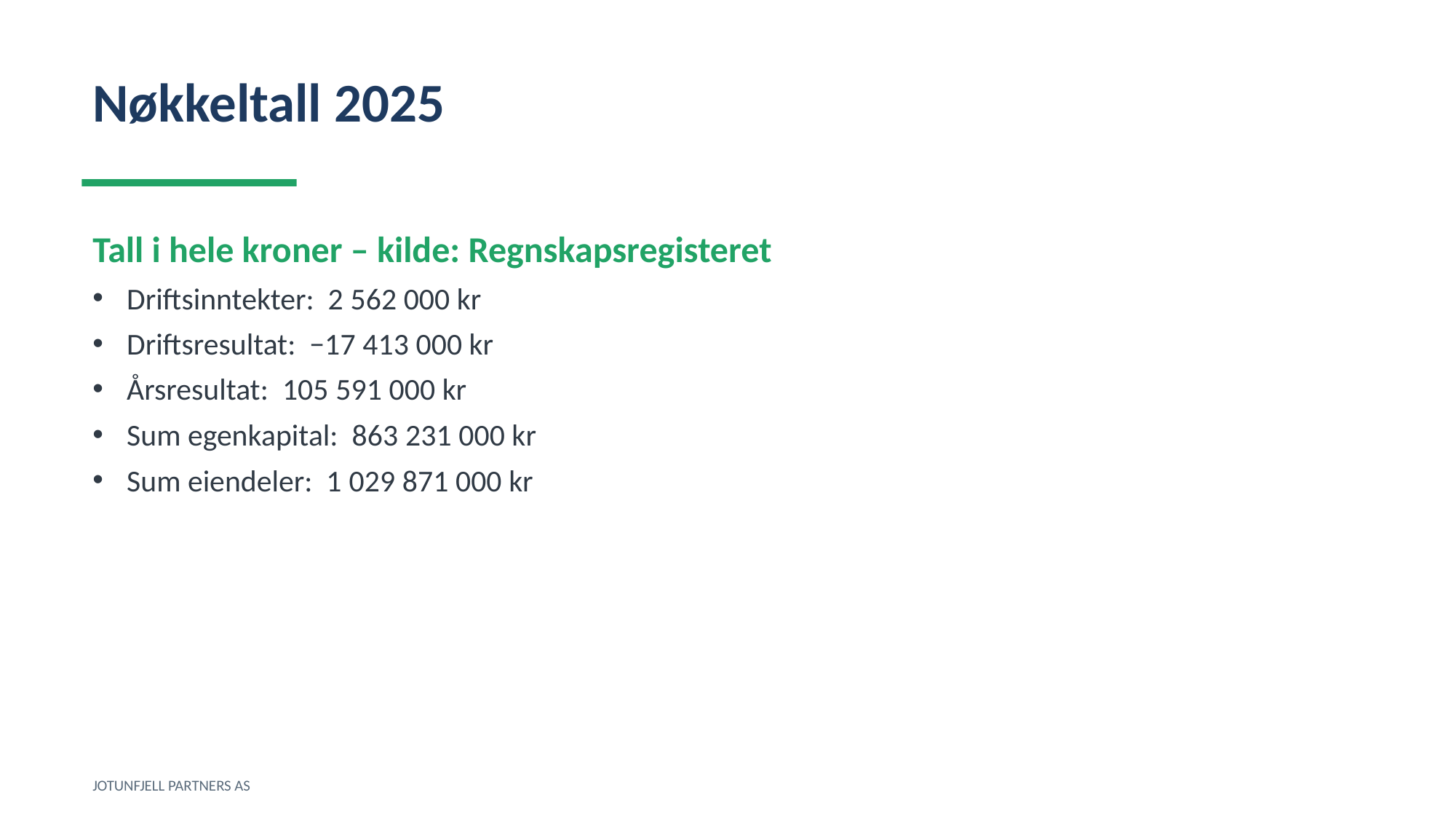

Nøkkeltall 2025

Tall i hele kroner – kilde: Regnskapsregisteret
Driftsinntekter:  2 562 000 kr
Driftsresultat:  −17 413 000 kr
Årsresultat:  105 591 000 kr
Sum egenkapital:  863 231 000 kr
Sum eiendeler:  1 029 871 000 kr
JOTUNFJELL PARTNERS AS